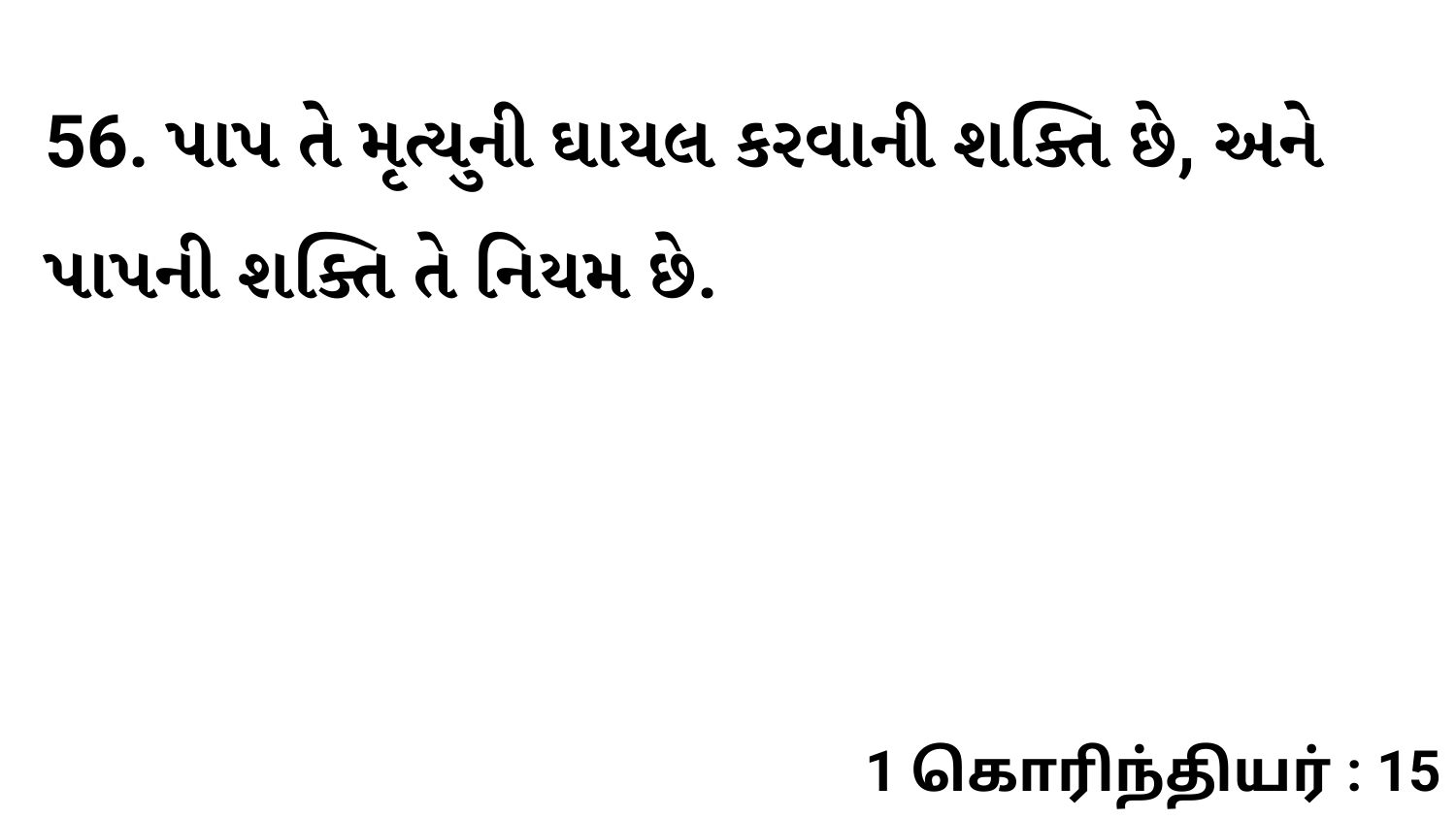

56. પાપ તે મૃત્યુની ઘાયલ કરવાની શક્તિ છે, અને પાપની શક્તિ તે નિયમ છે.
1 கொரிந்தியர் : 15